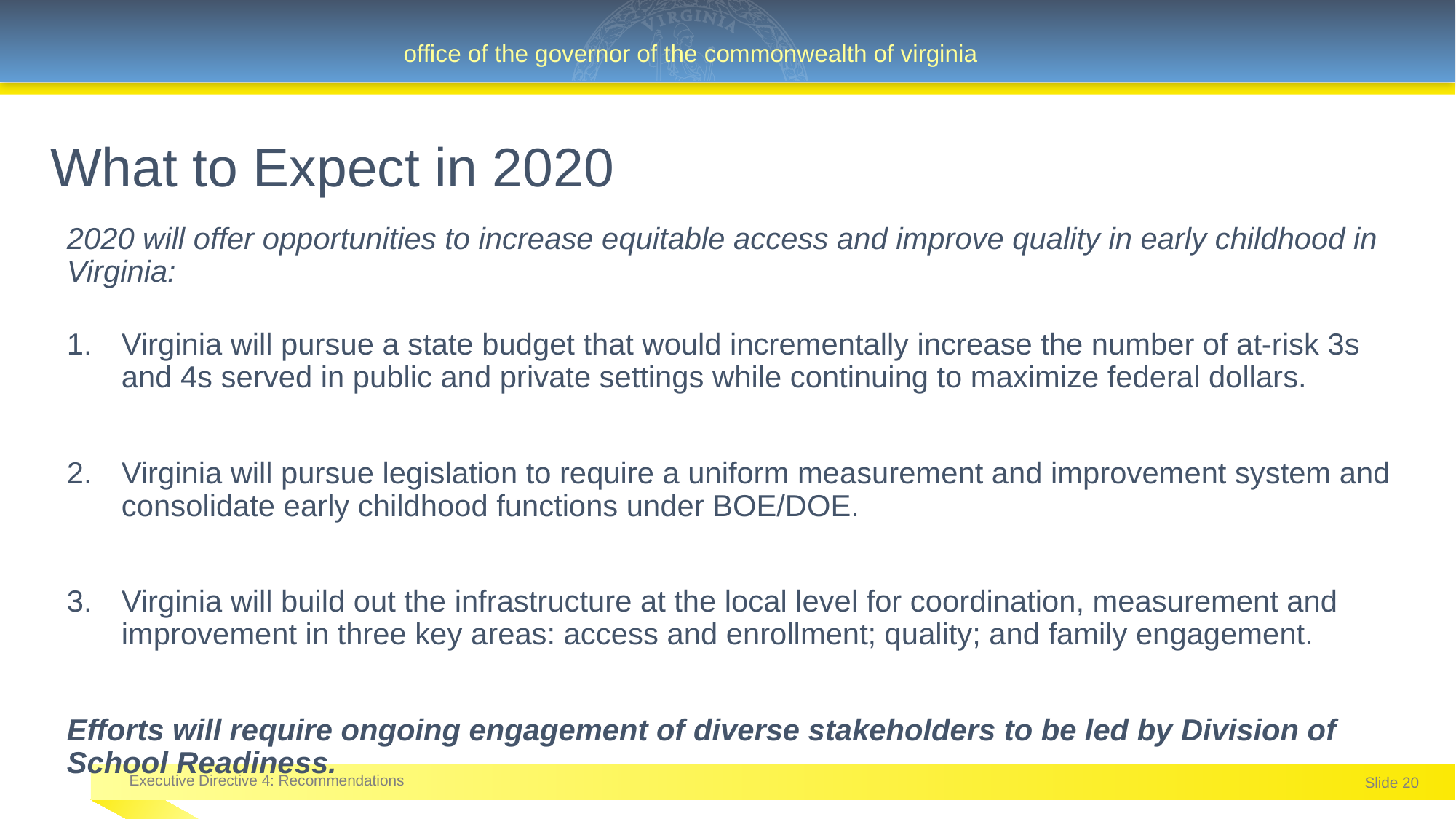

# What to Expect in 2020
2020 will offer opportunities to increase equitable access and improve quality in early childhood in Virginia:

Virginia will pursue a state budget that would incrementally increase the number of at-risk 3s and 4s served in public and private settings while continuing to maximize federal dollars.

Virginia will pursue legislation to require a uniform measurement and improvement system and consolidate early childhood functions under BOE/DOE.

Virginia will build out the infrastructure at the local level for coordination, measurement and improvement in three key areas: access and enrollment; quality; and family engagement.

Efforts will require ongoing engagement of diverse stakeholders to be led by Division of School Readiness.